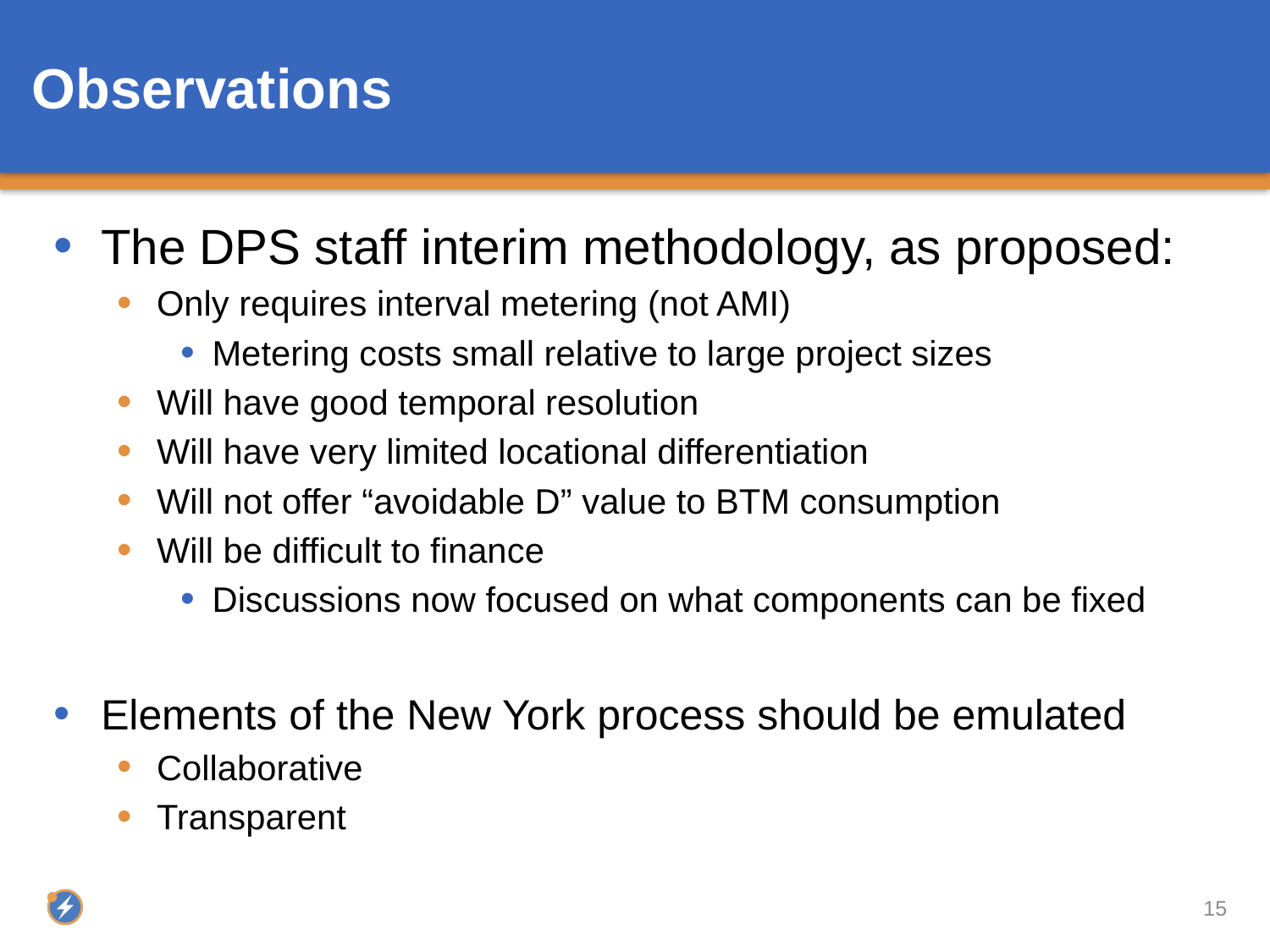

# Observations
The DPS staff interim methodology, as proposed:
Only requires interval metering (not AMI)
Metering costs small relative to large project sizes
Will have good temporal resolution
Will have very limited locational differentiation
Will not offer “avoidable D” value to BTM consumption
Will be difficult to finance
Discussions now focused on what components can be fixed

Elements of the New York process should be emulated
Collaborative
Transparent